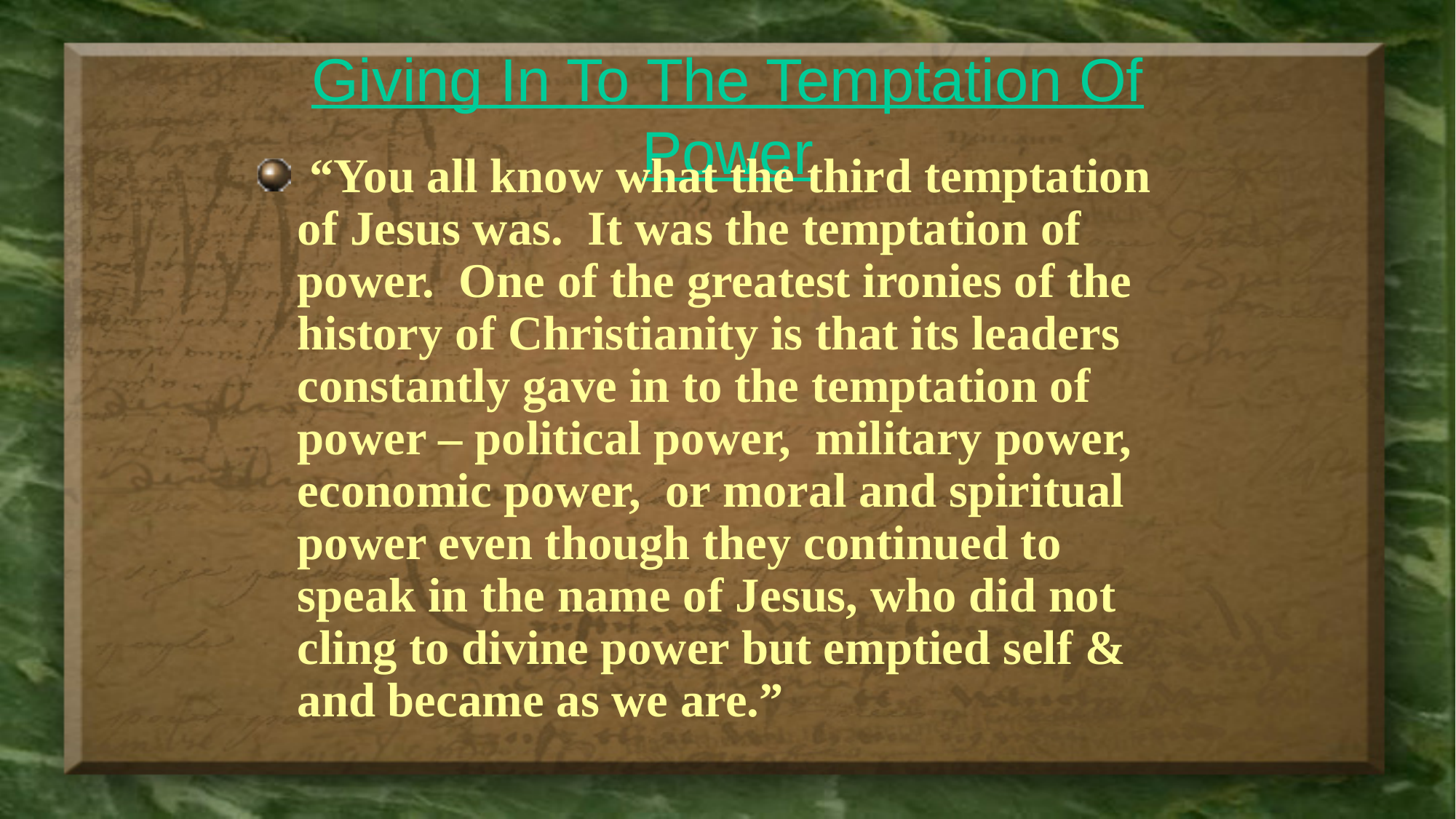

# Giving In To The Temptation Of Power
 “You all know what the third temptation of Jesus was.  It was the temptation of power.  One of the greatest ironies of the history of Christianity is that its leaders constantly gave in to the temptation of power – political power,  military power,  economic power,  or moral and spiritual power even though they continued to speak in the name of Jesus, who did not cling to divine power but emptied self & and became as we are.”